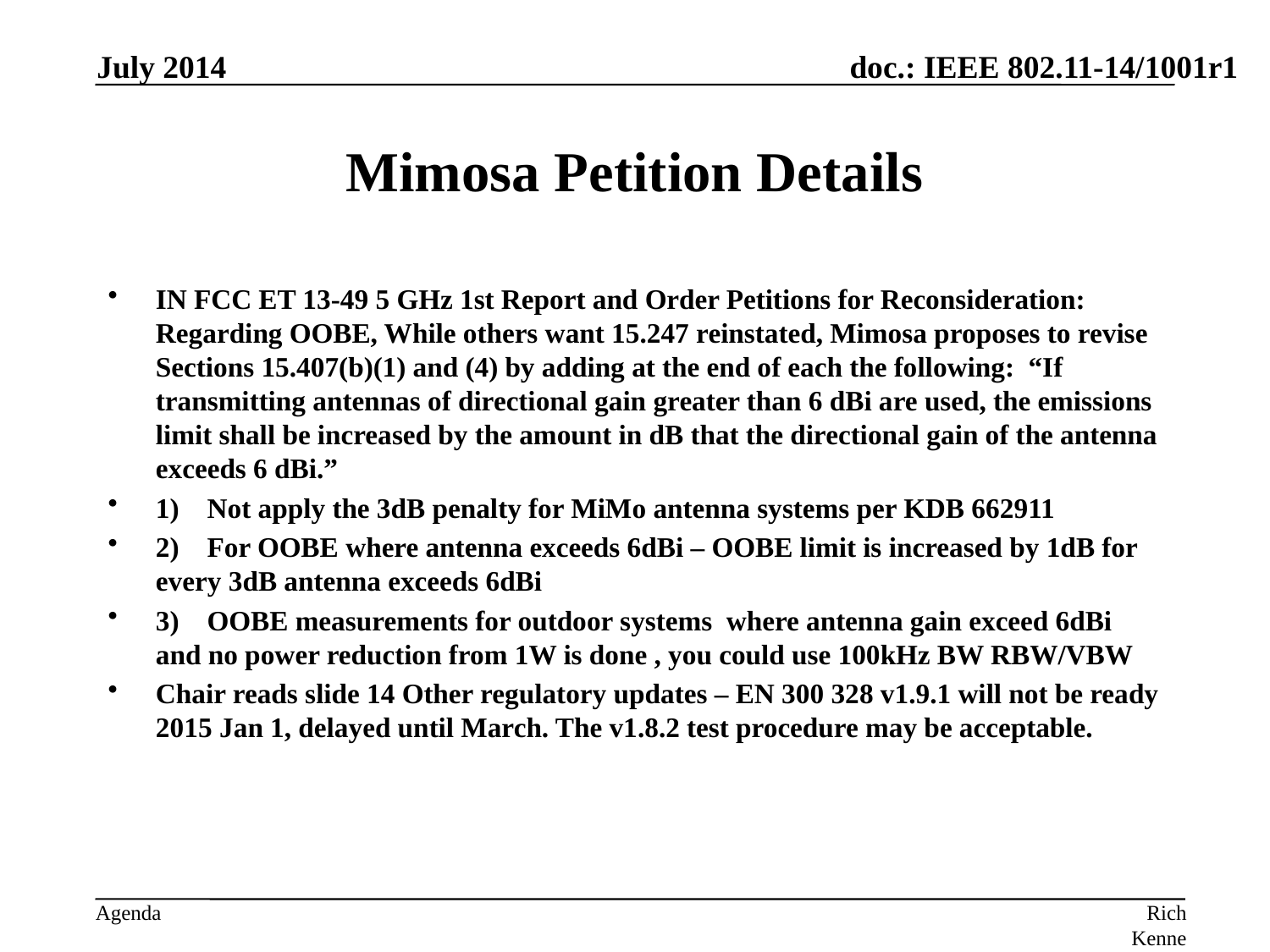

July 2014
# Mimosa Petition Details
IN FCC ET 13-49 5 GHz 1st Report and Order Petitions for Reconsideration: Regarding OOBE, While others want 15.247 reinstated, Mimosa proposes to revise Sections 15.407(b)(1) and (4) by adding at the end of each the following:  “If transmitting antennas of directional gain greater than 6 dBi are used, the emissions limit shall be increased by the amount in dB that the directional gain of the antenna exceeds 6 dBi.”
1)    Not apply the 3dB penalty for MiMo antenna systems per KDB 662911
2)    For OOBE where antenna exceeds 6dBi – OOBE limit is increased by 1dB for every 3dB antenna exceeds 6dBi
3)    OOBE measurements for outdoor systems  where antenna gain exceed 6dBi and no power reduction from 1W is done , you could use 100kHz BW RBW/VBW
Chair reads slide 14 Other regulatory updates – EN 300 328 v1.9.1 will not be ready 2015 Jan 1, delayed until March. The v1.8.2 test procedure may be acceptable.
Rich Kennedy, MediaTek